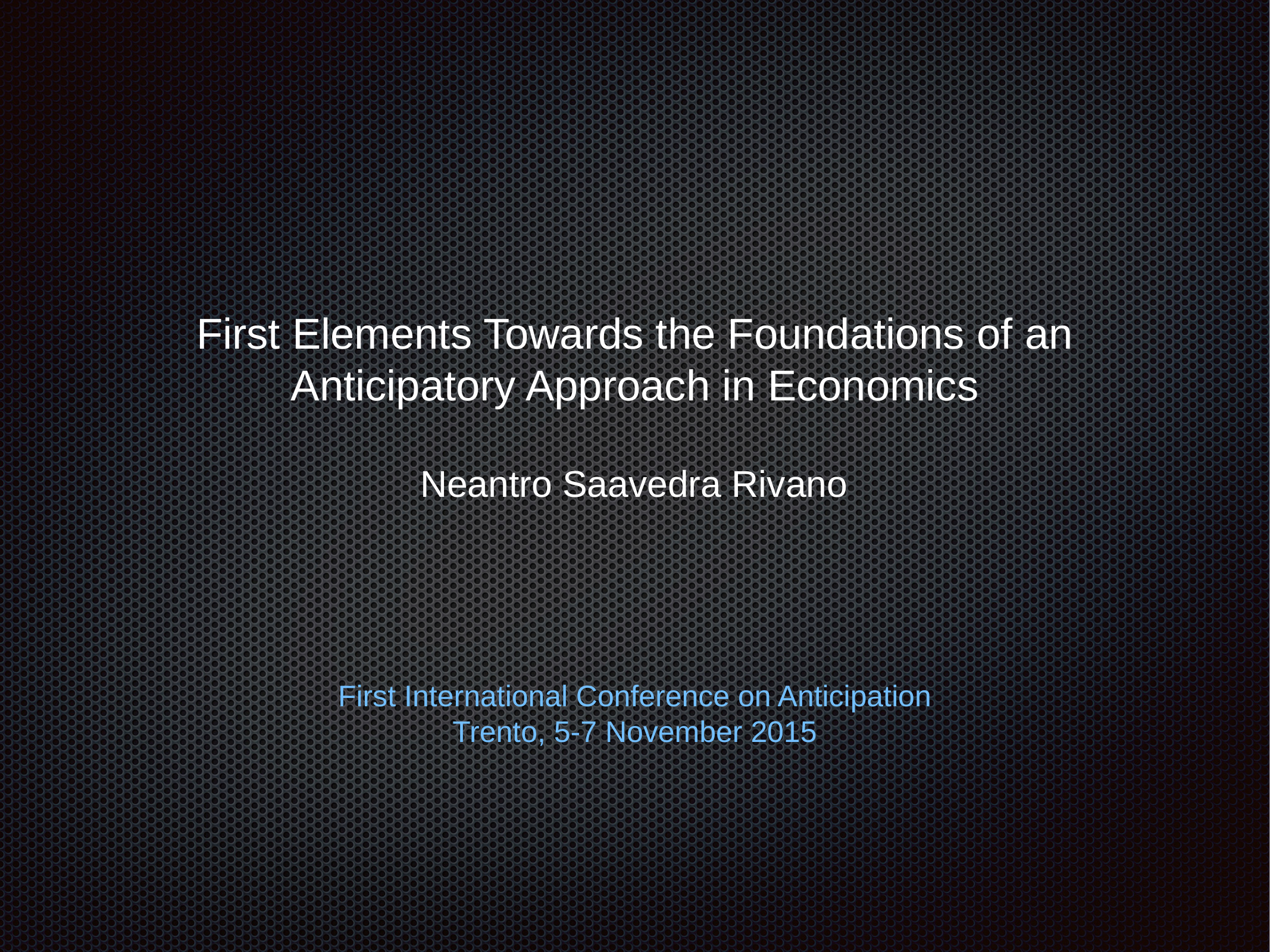

# First Elements Towards the Foundations of an Anticipatory Approach in Economics
Neantro Saavedra Rivano
First International Conference on Anticipation
Trento, 5-7 November 2015